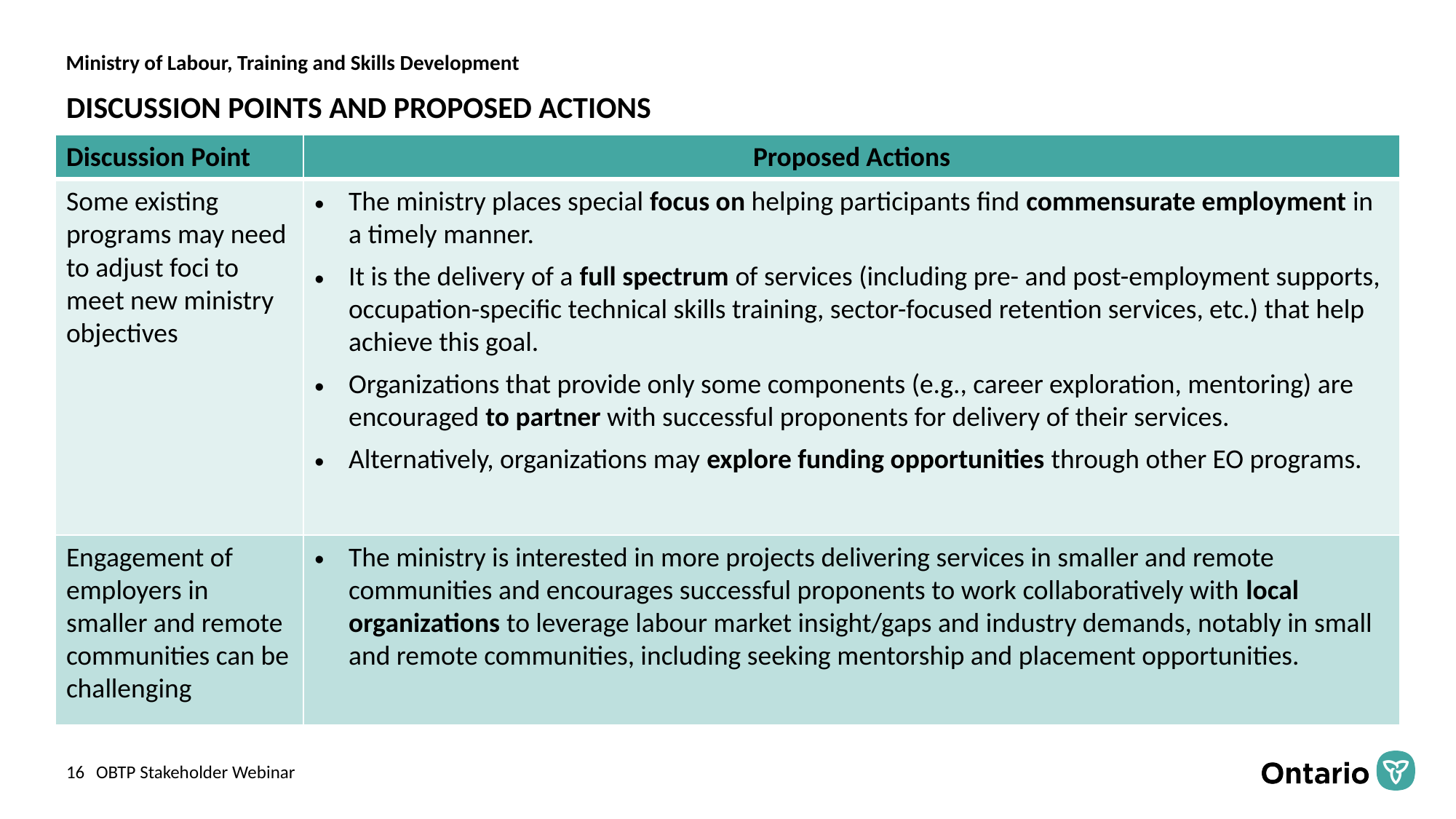

# DISCUSSION POINTS AND PROPOSED ACTIONS
| Discussion Point | Proposed Actions |
| --- | --- |
| Some existing programs may need to adjust foci to meet new ministry objectives | The ministry places special focus on helping participants find commensurate employment in a timely manner. It is the delivery of a full spectrum of services (including pre- and post-employment supports, occupation-specific technical skills training, sector-focused retention services, etc.) that help achieve this goal. Organizations that provide only some components (e.g., career exploration, mentoring) are encouraged to partner with successful proponents for delivery of their services. Alternatively, organizations may explore funding opportunities through other EO programs. |
| Engagement of employers in smaller and remote communities can be challenging | The ministry is interested in more projects delivering services in smaller and remote communities and encourages successful proponents to work collaboratively with local organizations to leverage labour market insight/gaps and industry demands, notably in small and remote communities, including seeking mentorship and placement opportunities. |
OBTP Stakeholder Webinar
16